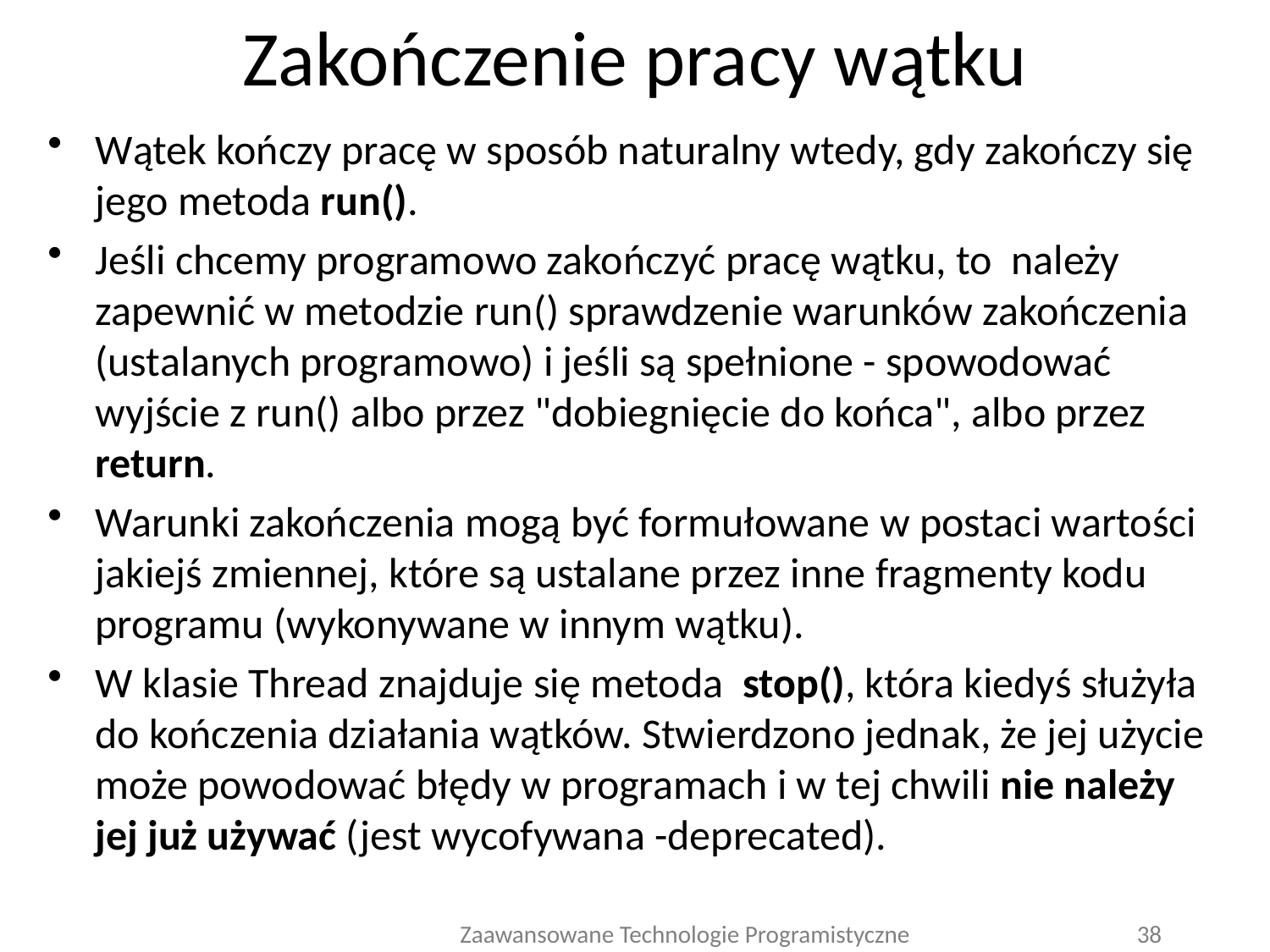

# Zakończenie pracy wątku
Wątek kończy pracę w sposób naturalny wtedy, gdy zakończy się jego metoda run().
Jeśli chcemy programowo zakończyć pracę wątku, to  należy zapewnić w metodzie run() sprawdzenie warunków zakończenia (ustalanych programowo) i jeśli są spełnione - spowodować wyjście z run() albo przez "dobiegnięcie do końca", albo przez return.
Warunki zakończenia mogą być formułowane w postaci wartości jakiejś zmiennej, które są ustalane przez inne fragmenty kodu programu (wykonywane w innym wątku).
W klasie Thread znajduje się metoda  stop(), która kiedyś służyła do kończenia działania wątków. Stwierdzono jednak, że jej użycie może powodować błędy w programach i w tej chwili nie należy jej już używać (jest wycofywana -deprecated).

Zaawansowane Technologie Programistyczne
38